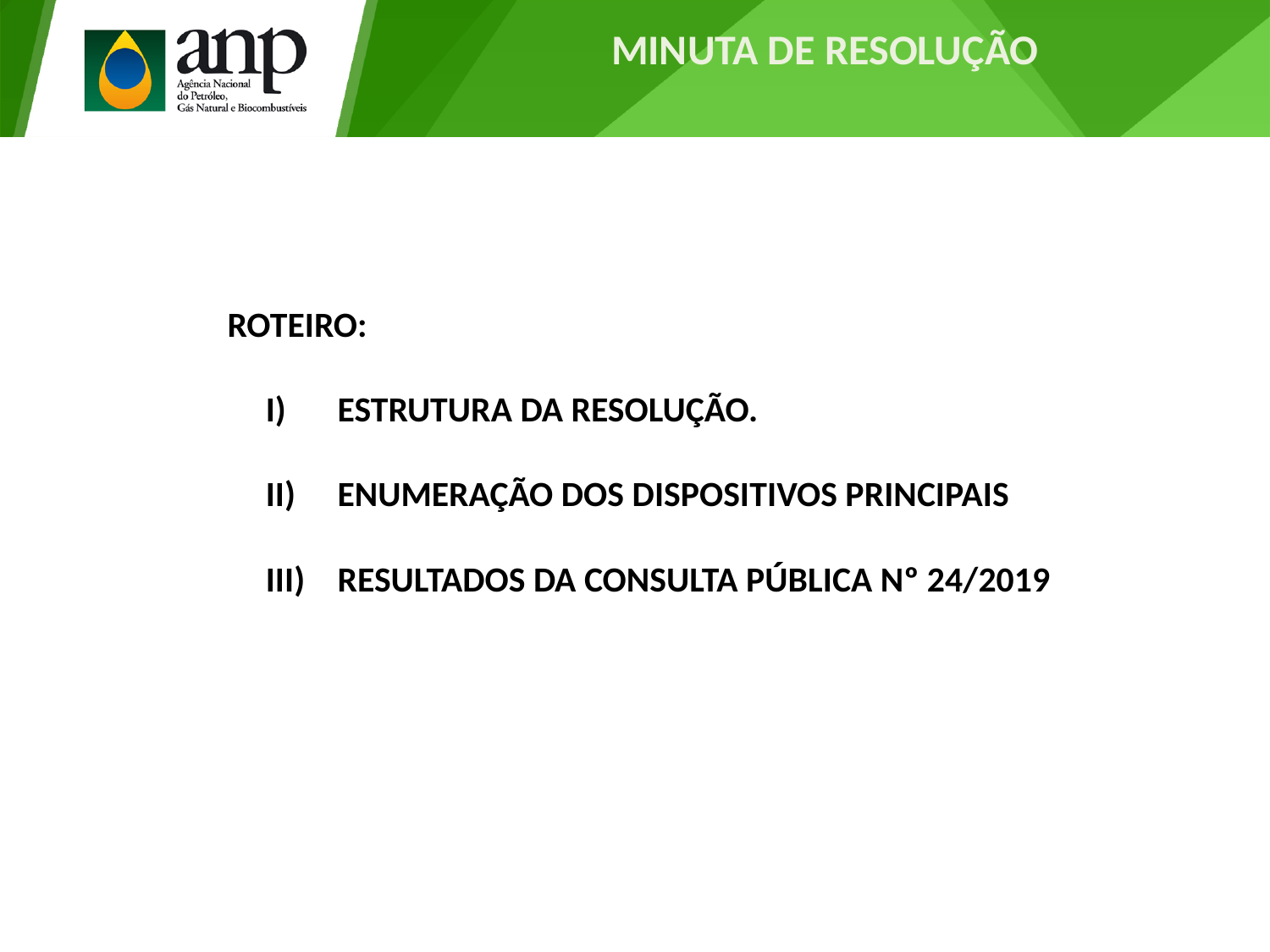

MINUTA DE RESOLUÇÃO

ROTEIRO:

ESTRUTURA DA RESOLUÇÃO.

ENUMERAÇÃO DOS DISPOSITIVOS PRINCIPAIS

RESULTADOS DA CONSULTA PÚBLICA Nº 24/2019